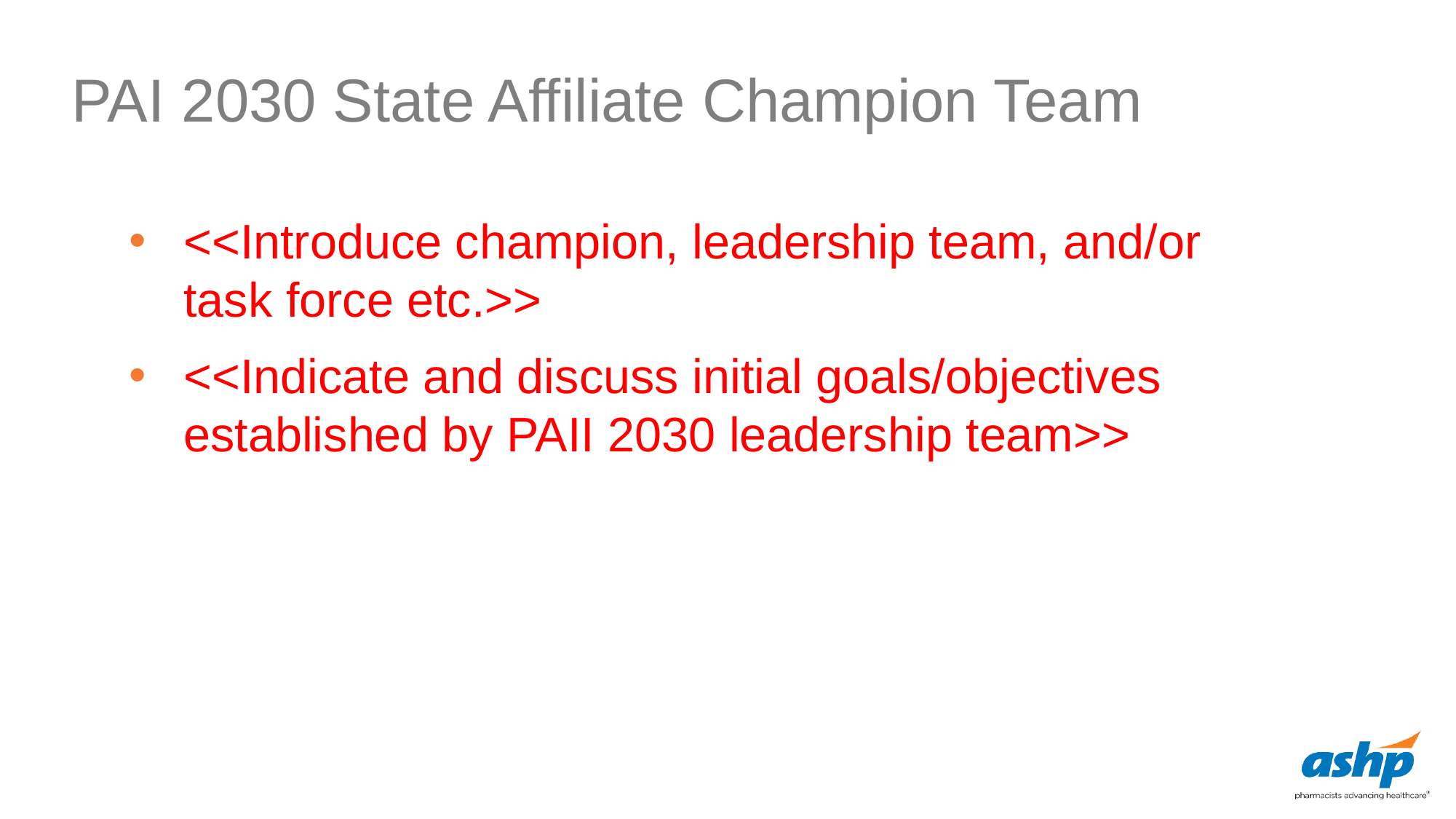

PAI 2030 State Affiliate Champion Team
<<Introduce champion, leadership team, and/or task force etc.>>
<<Indicate and discuss initial goals/objectives established by PAII 2030 leadership team>>